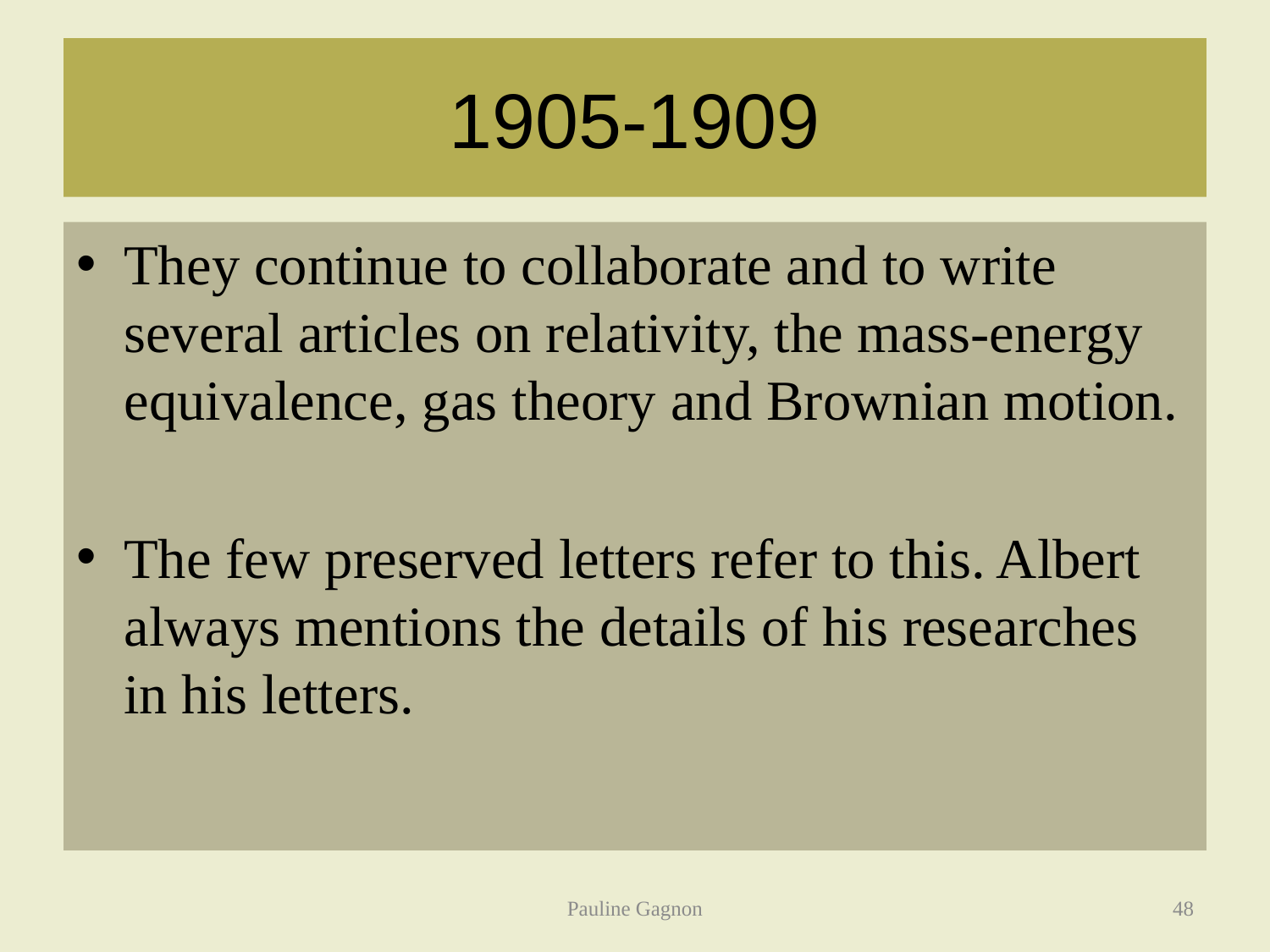

# 1905-1909
They continue to collaborate and to write several articles on relativity, the mass-energy equivalence, gas theory and Brownian motion.

The few preserved letters refer to this. Albert always mentions the details of his researches in his letters.
Pauline Gagnon
48